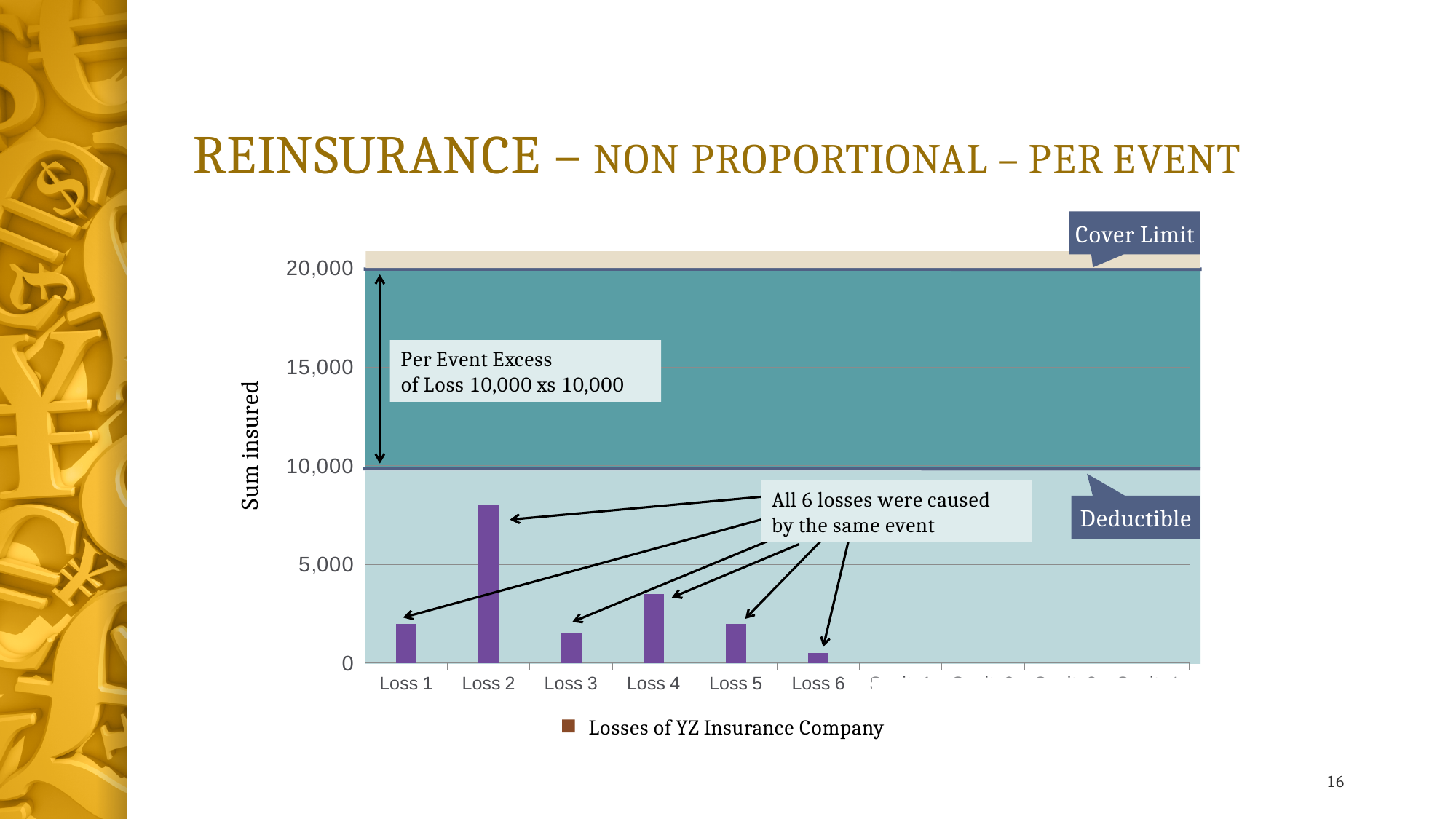

REINSURANCE – NON PROPORTIONAL – PER EVENT
Cover Limit

### Chart

| Category |  |
|---|---|
| Loss 1 | 2000.0 |
| Loss 2 | 8000.0 |
| Loss 3 | 1500.0 |
| Loss 4 | 3500.0 |
| Loss 5 | 2000.0 |
| Loss 6 | 500.0 |
| Spalte1 | None |
| Spalte2 | None |
| Spalte3 | None |
| Spalte4 | None |

Per Event Excess
of Loss 10,000 xs 10,000
Sum insured

All 6 losses were caused
by the same event
Deductible

Losses of YZ Insurance Company

16